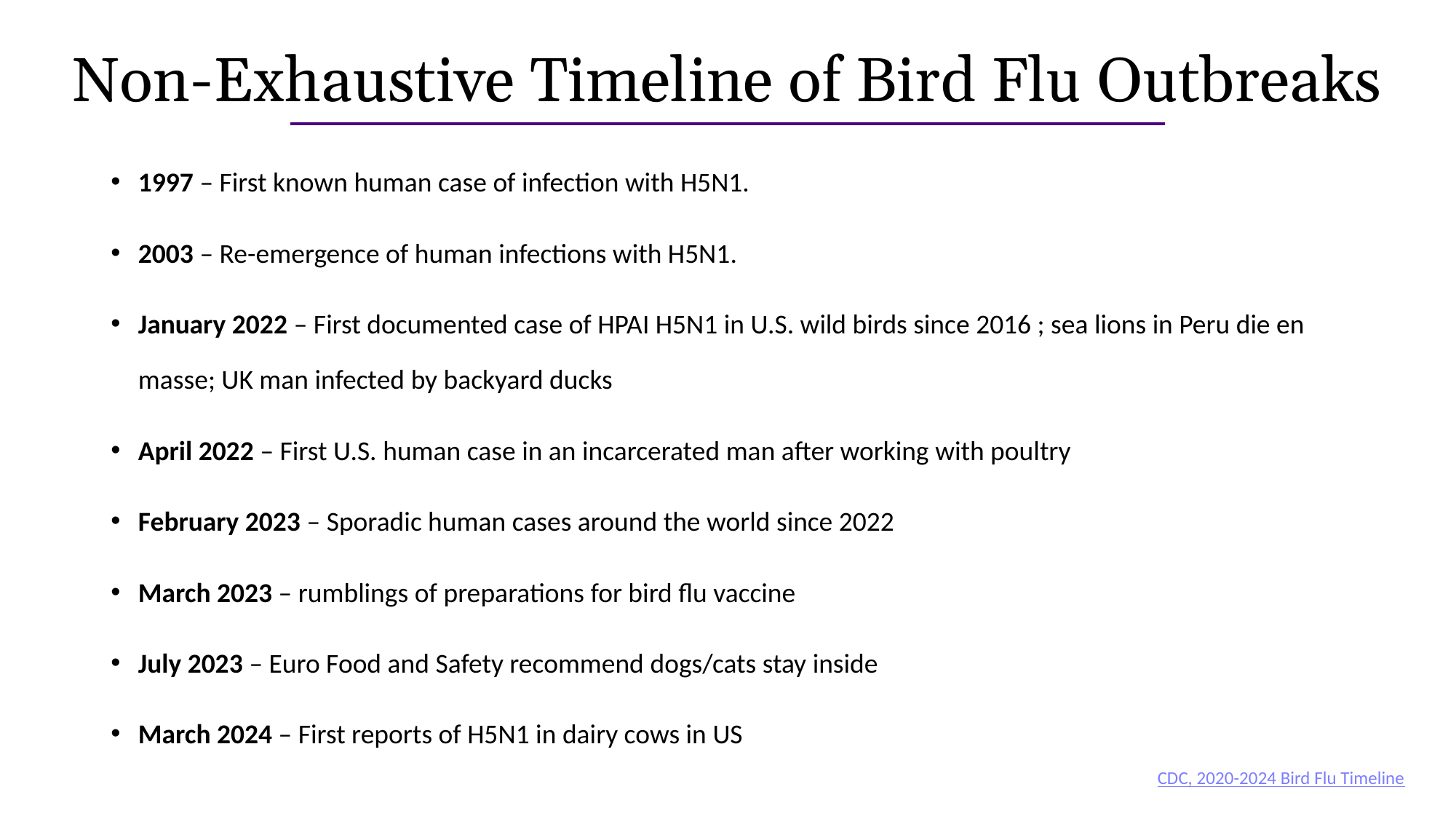

# Non-Exhaustive Timeline of Bird Flu Outbreaks
1997 – First known human case of infection with H5N1.
2003 – Re-emergence of human infections with H5N1.
January 2022 – First documented case of HPAI H5N1 in U.S. wild birds since 2016 ; sea lions in Peru die en masse; UK man infected by backyard ducks
April 2022 – First U.S. human case in an incarcerated man after working with poultry
February 2023 – Sporadic human cases around the world since 2022
March 2023 – rumblings of preparations for bird flu vaccine
July 2023 – Euro Food and Safety recommend dogs/cats stay inside
March 2024 – First reports of H5N1 in dairy cows in US
CDC, 2020-2024 Bird Flu Timeline